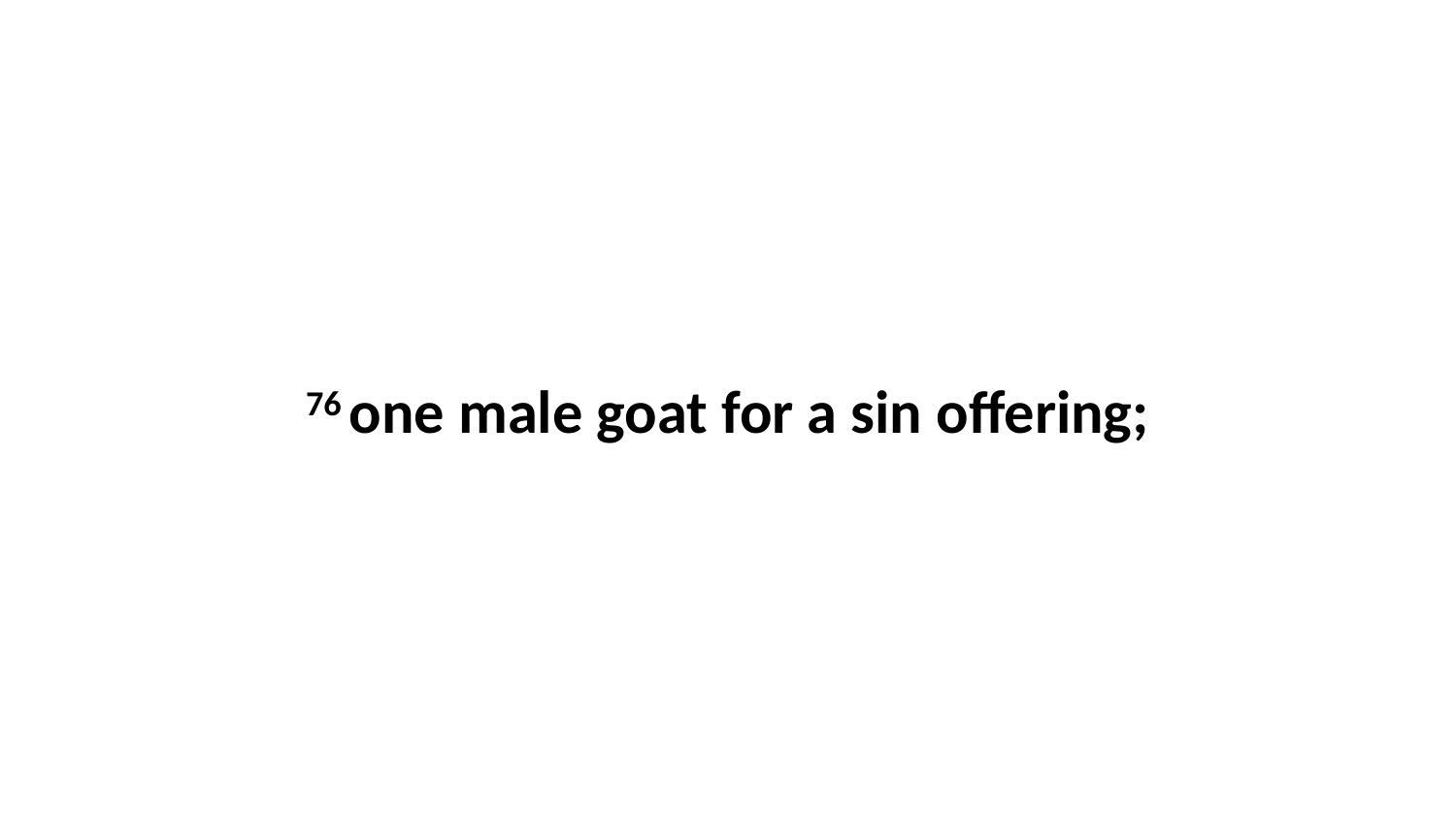

76 one male goat for a sin offering;